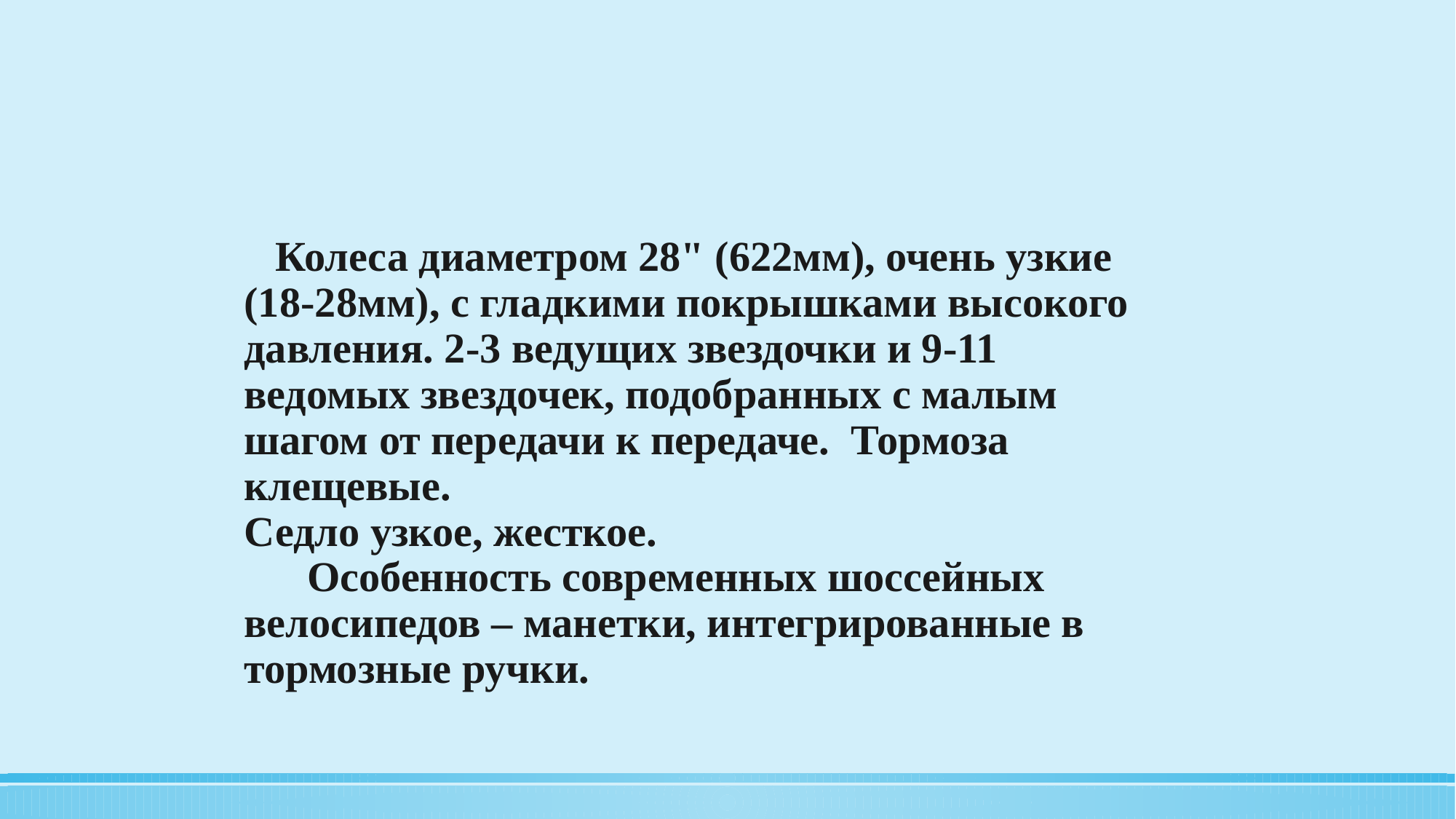

Колеса диаметром 28" (622мм), очень узкие (18-28мм), с гладкими покрышками высокого давления. 2-3 ведущих звездочки и 9-11 ведомых звездочек, подобранных с малым шагом от передачи к передаче.  Тормоза клещевые.
Седло узкое, жесткое.
      Особенность современных шоссейных велосипедов – манетки, интегрированные в тормозные ручки.